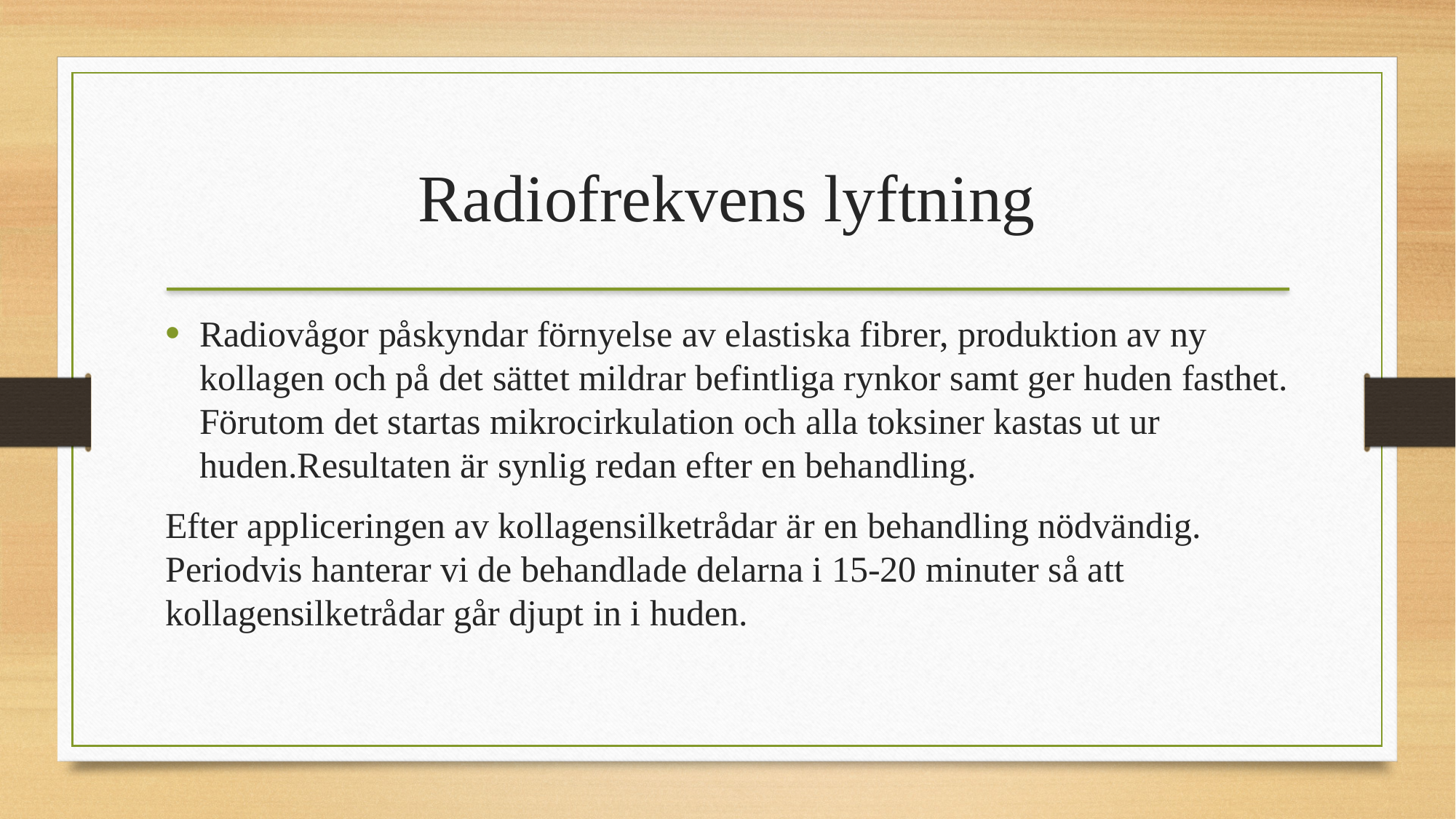

Radiofrekvens lyftning
Radiovågor påskyndar förnyelse av elastiska fibrer, produktion av ny kollagen och på det sättet mildrar befintliga rynkor samt ger huden fasthet. Förutom det startas mikrocirkulation och alla toksiner kastas ut ur huden.Resultaten är synlig redan efter en behandling.
Efter appliceringen av kollagensilketrådar är en behandling nödvändig. Periodvis hanterar vi de behandlade delarna i 15-20 minuter så att kollagensilketrådar går djupt in i huden.